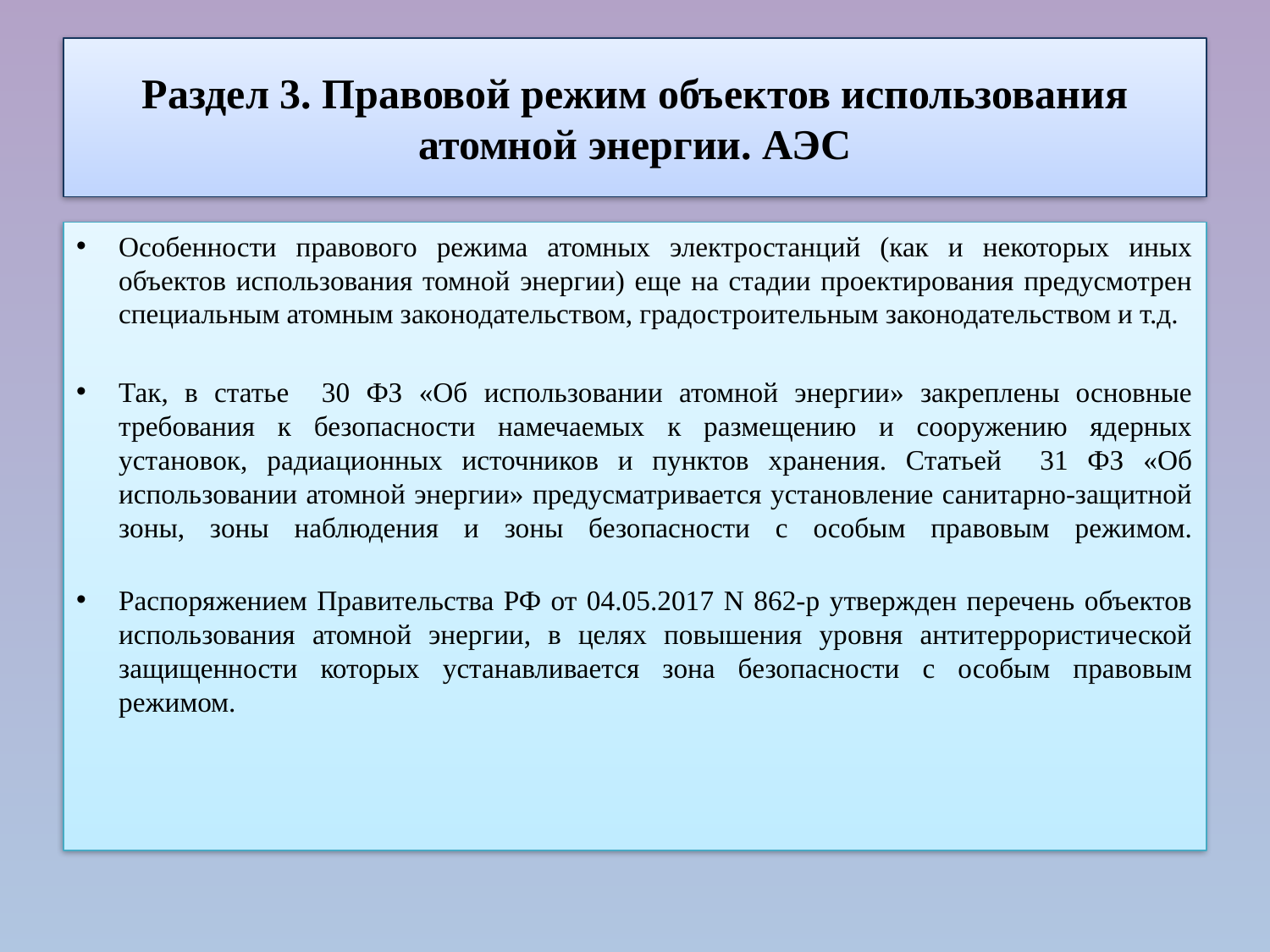

# Раздел 3. Правовой режим объектов использования атомной энергии. АЭС
Особенности правового режима атомных электростанций (как и некоторых иных объектов использования томной энергии) еще на стадии проектирования предусмотрен специальным атомным законодательством, градостроительным законодательством и т.д.

Так, в статье  30 ФЗ «Об использовании атомной энергии» закреплены основные требования к безопасности намечаемых к размещению и сооружению ядерных установок, радиационных источников и пунктов хранения. Статьей  31 ФЗ «Об использовании атомной энергии» предусматривается установление санитарно-защитной зоны, зоны наблюдения и зоны безопасности с особым правовым режимом.
Распоряжением Правительства РФ от 04.05.2017 N 862-р утвержден перечень объектов использования атомной энергии, в целях повышения уровня антитеррористической защищенности которых устанавливается зона безопасности с особым правовым режимом.